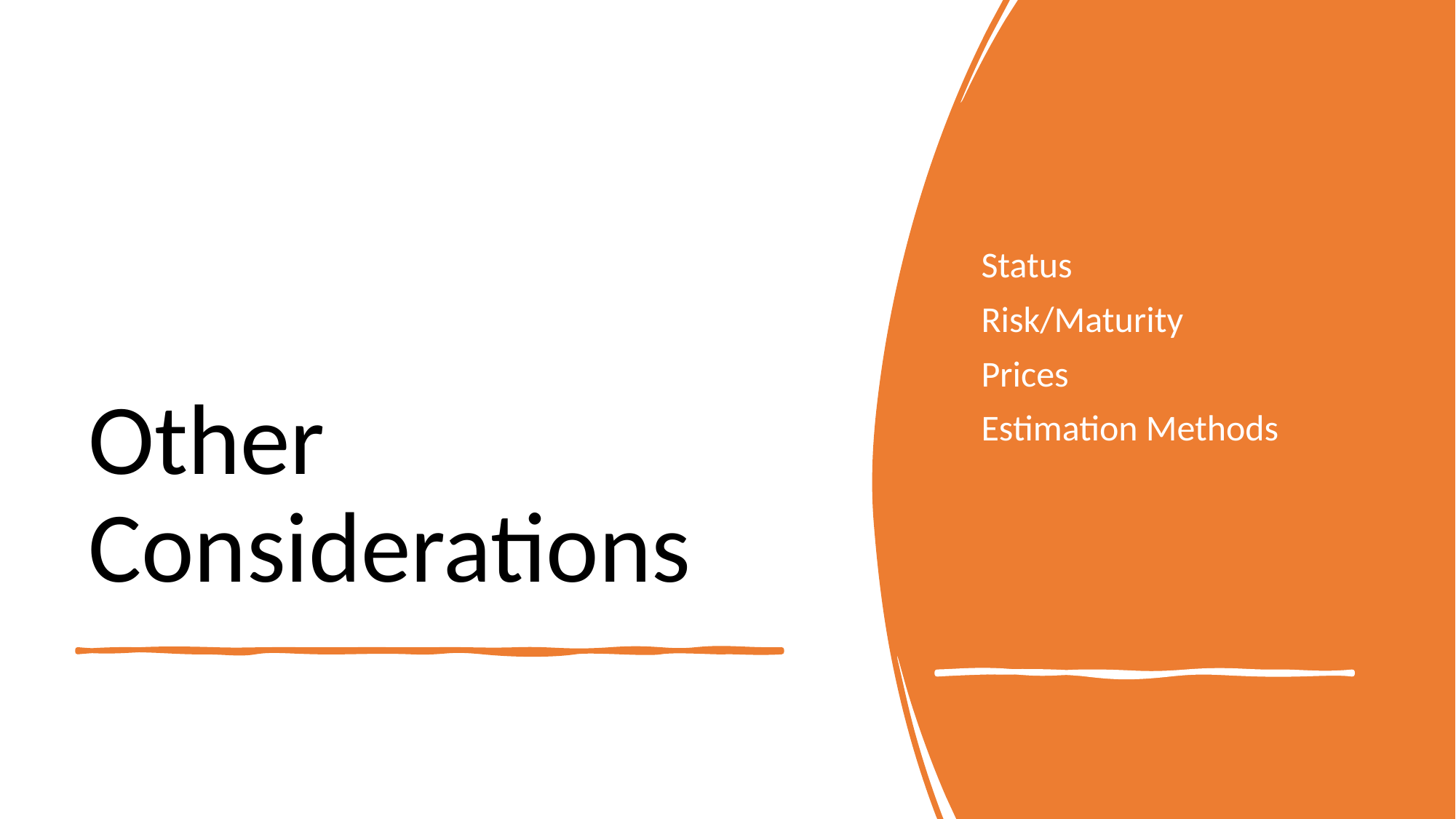

Status
Risk/Maturity
Prices
Estimation Methods

# Other Considerations